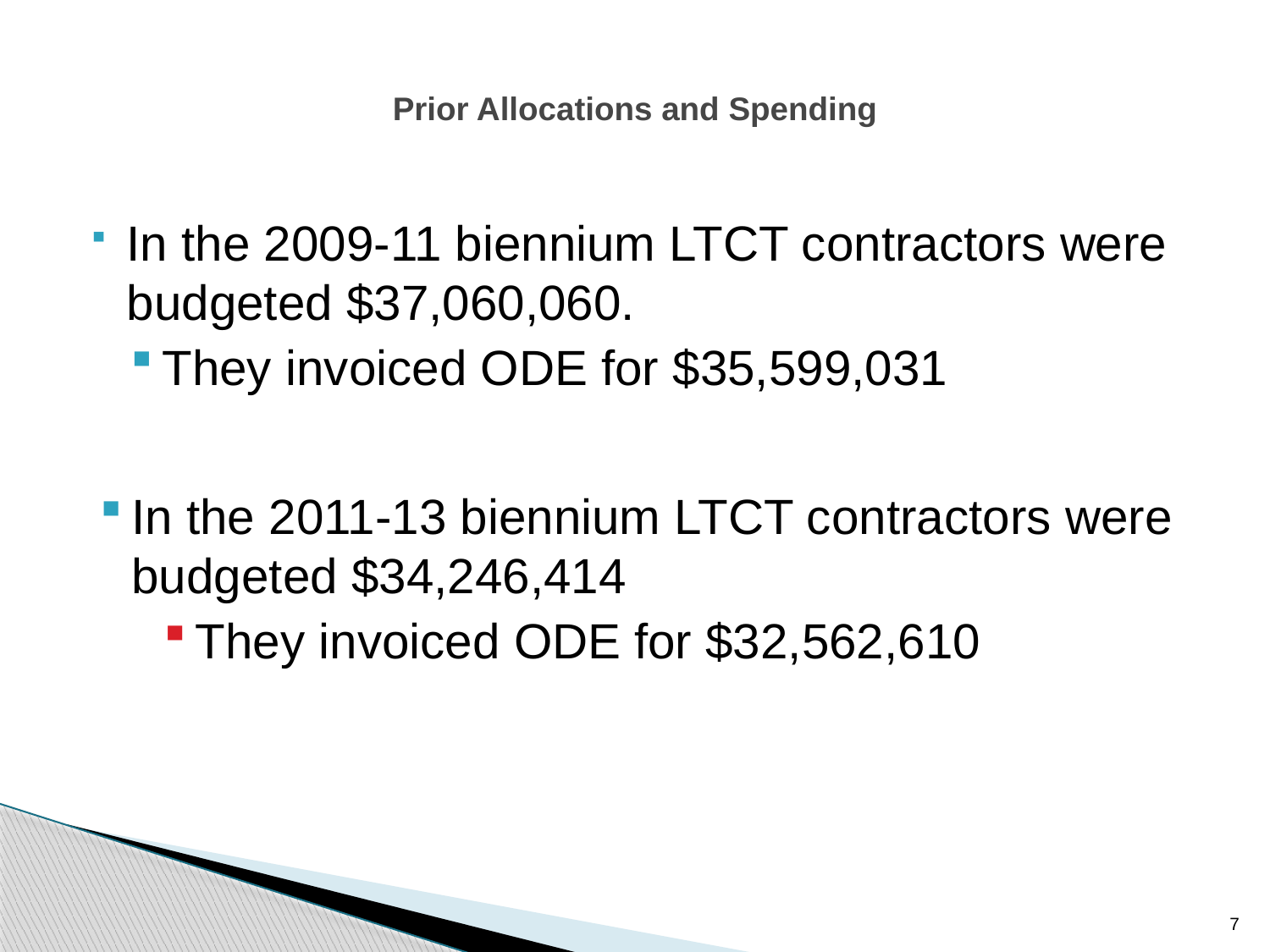

# Prior Allocations and Spending
In the 2009-11 biennium LTCT contractors were budgeted $37,060,060.
They invoiced ODE for $35,599,031

In the 2011-13 biennium LTCT contractors were budgeted $34,246,414
They invoiced ODE for $32,562,610

7